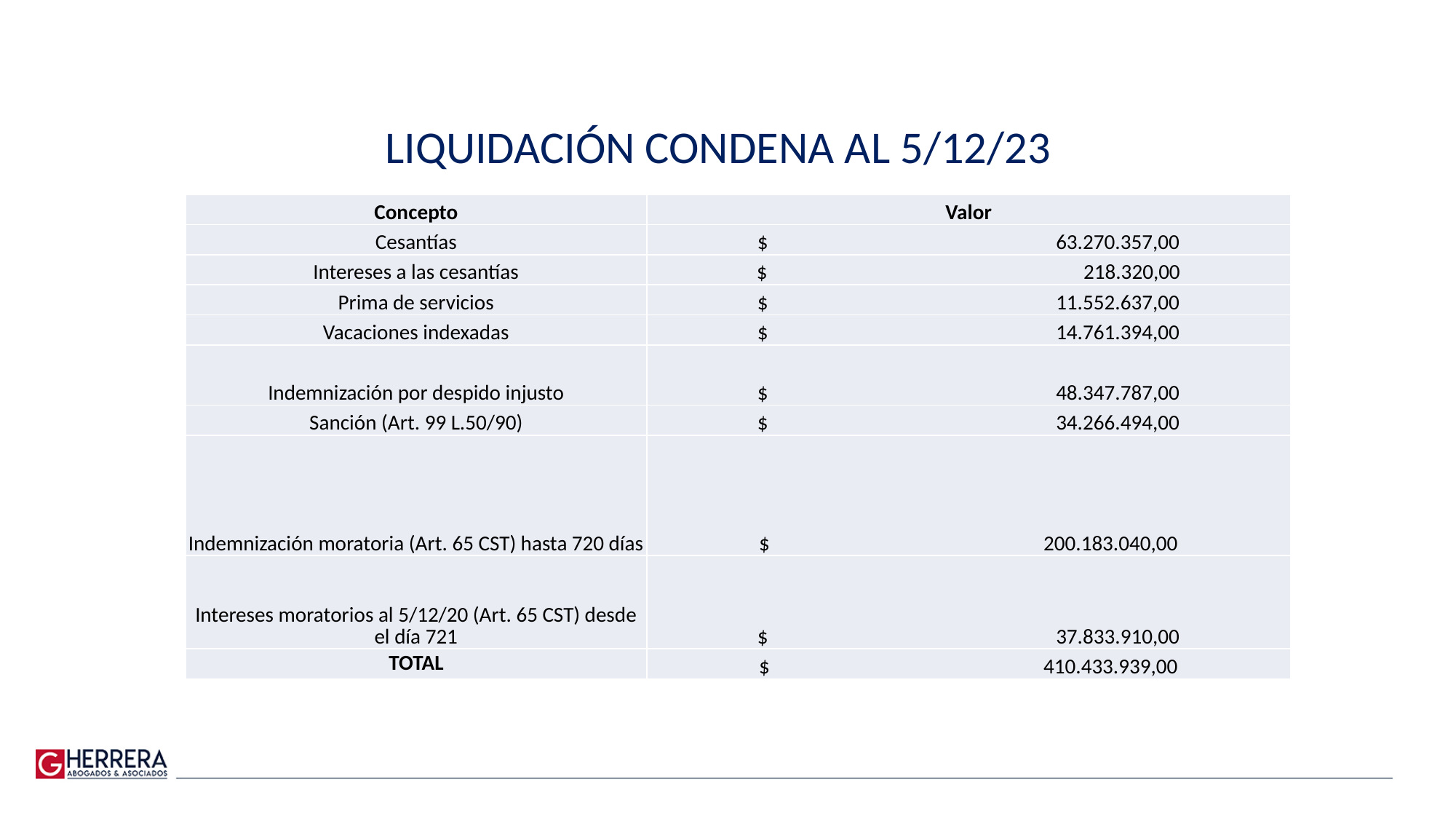

# LIQUIDACIÓN CONDENA AL 5/12/23
| Concepto | Valor |
| --- | --- |
| Cesantías | $ 63.270.357,00 |
| Intereses a las cesantías | $ 218.320,00 |
| Prima de servicios | $ 11.552.637,00 |
| Vacaciones indexadas | $ 14.761.394,00 |
| Indemnización por despido injusto | $ 48.347.787,00 |
| Sanción (Art. 99 L.50/90) | $ 34.266.494,00 |
| Indemnización moratoria (Art. 65 CST) hasta 720 días | $ 200.183.040,00 |
| Intereses moratorios al 5/12/20 (Art. 65 CST) desde el día 721 | $ 37.833.910,00 |
| TOTAL | $ 410.433.939,00 |